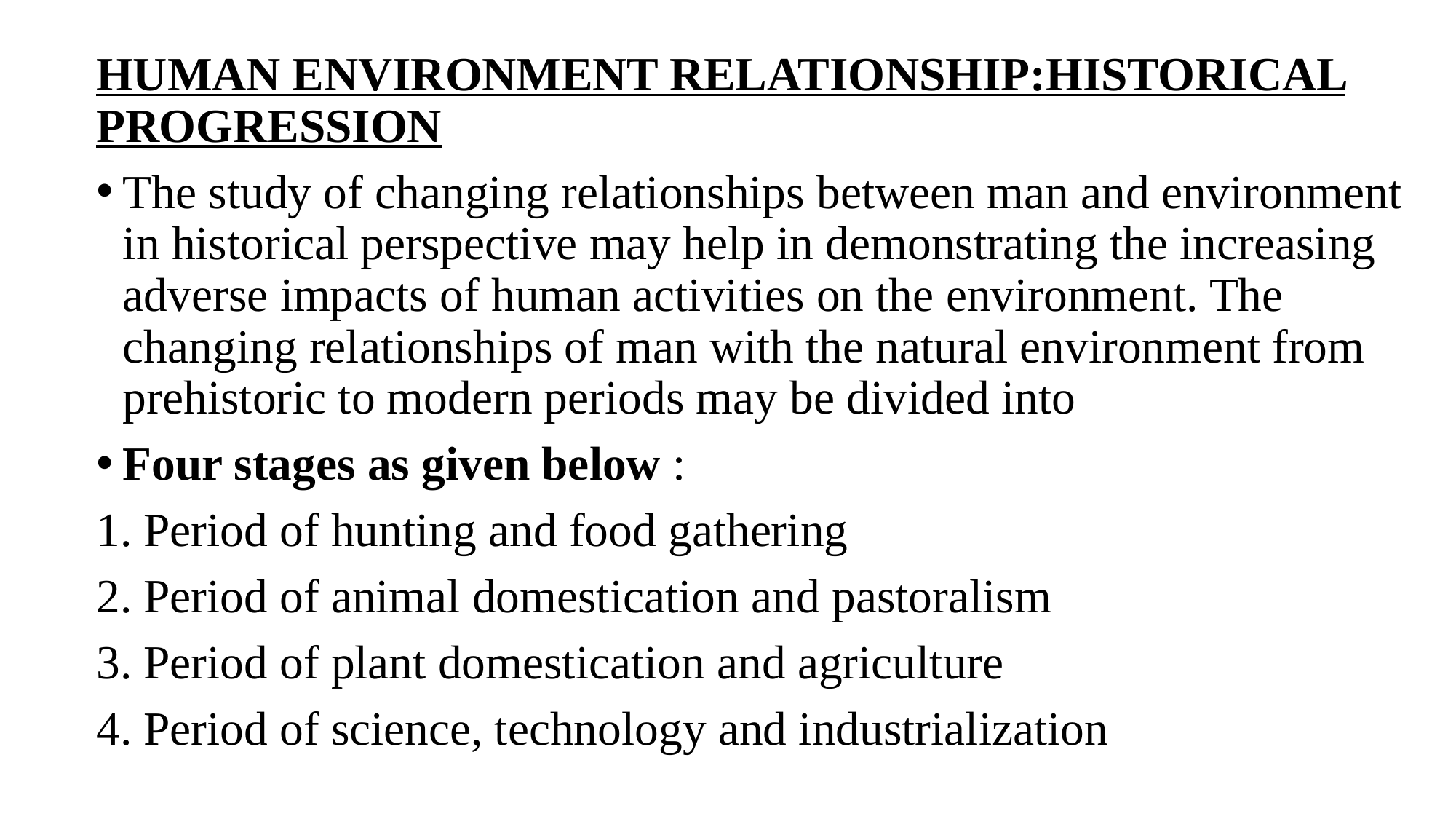

HUMAN ENVIRONMENT RELATIONSHIP:HISTORICAL PROGRESSION
The study of changing relationships between man and environment in historical perspective may help in demonstrating the increasing adverse impacts of human activities on the environment. The changing relationships of man with the natural environment from prehistoric to modern periods may be divided into
Four stages as given below :
1. Period of hunting and food gathering
2. Period of animal domestication and pastoralism
3. Period of plant domestication and agriculture
4. Period of science, technology and industrialization